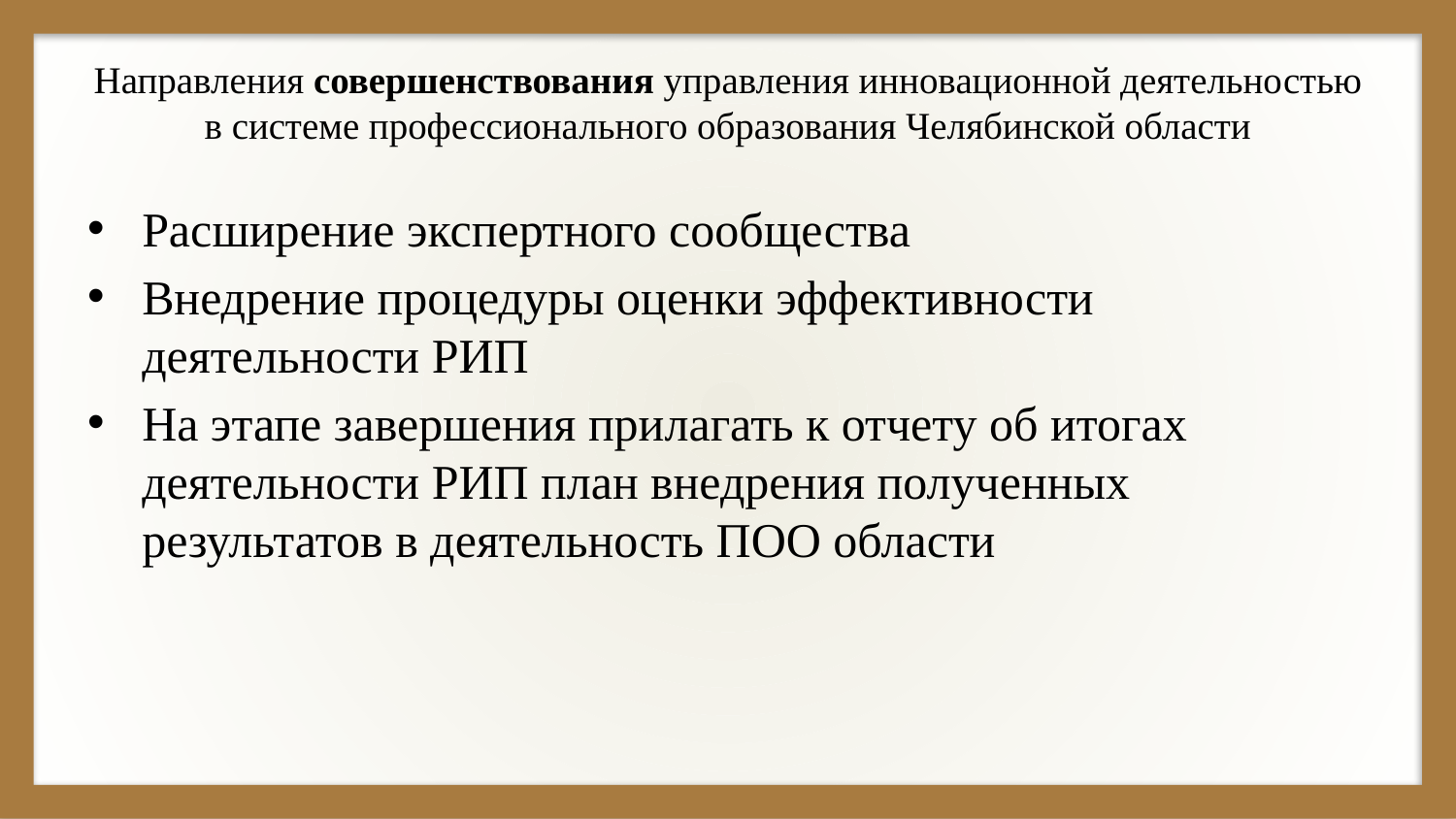

# Направления совершенствования управления инновационной деятельностью в системе профессионального образования Челябинской области
Расширение экспертного сообщества
Внедрение процедуры оценки эффективности деятельности РИП
На этапе завершения прилагать к отчету об итогах деятельности РИП план внедрения полученных результатов в деятельность ПОО области